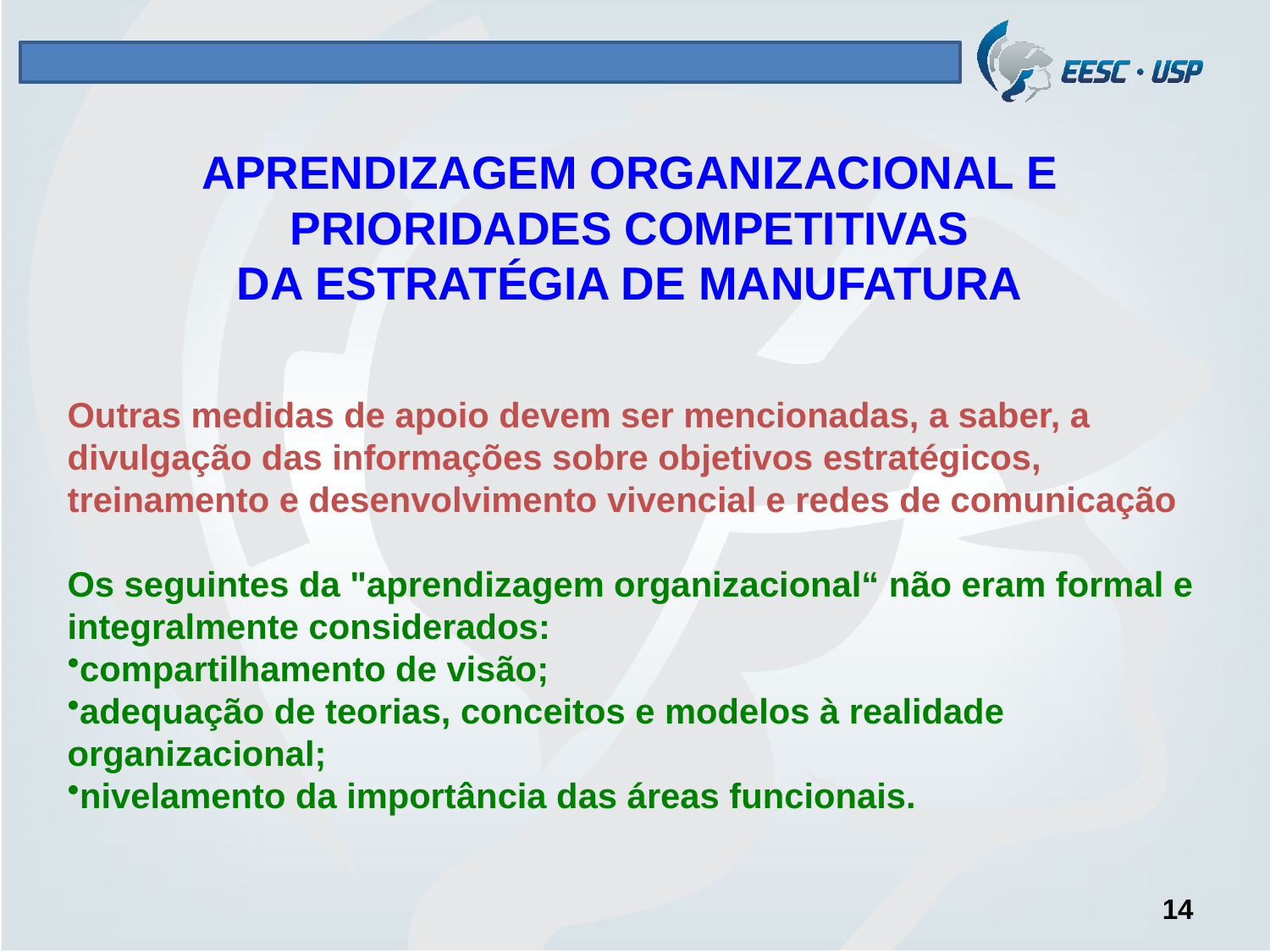

# APRENDIZAGEM ORGANIZACIONAL E PRIORIDADES COMPETITIVAS DA ESTRATÉGIA DE MANUFATURA
Outras medidas de apoio devem ser mencionadas, a saber, a divulgação das informações sobre objetivos estratégicos, treinamento e desenvolvimento vivencial e redes de comunicação

Os seguintes da "aprendizagem organizacional“ não eram formal e integralmente considerados:
compartilhamento de visão;
adequação de teorias, conceitos e modelos à realidade organizacional;
nivelamento da importância das áreas funcionais.
14